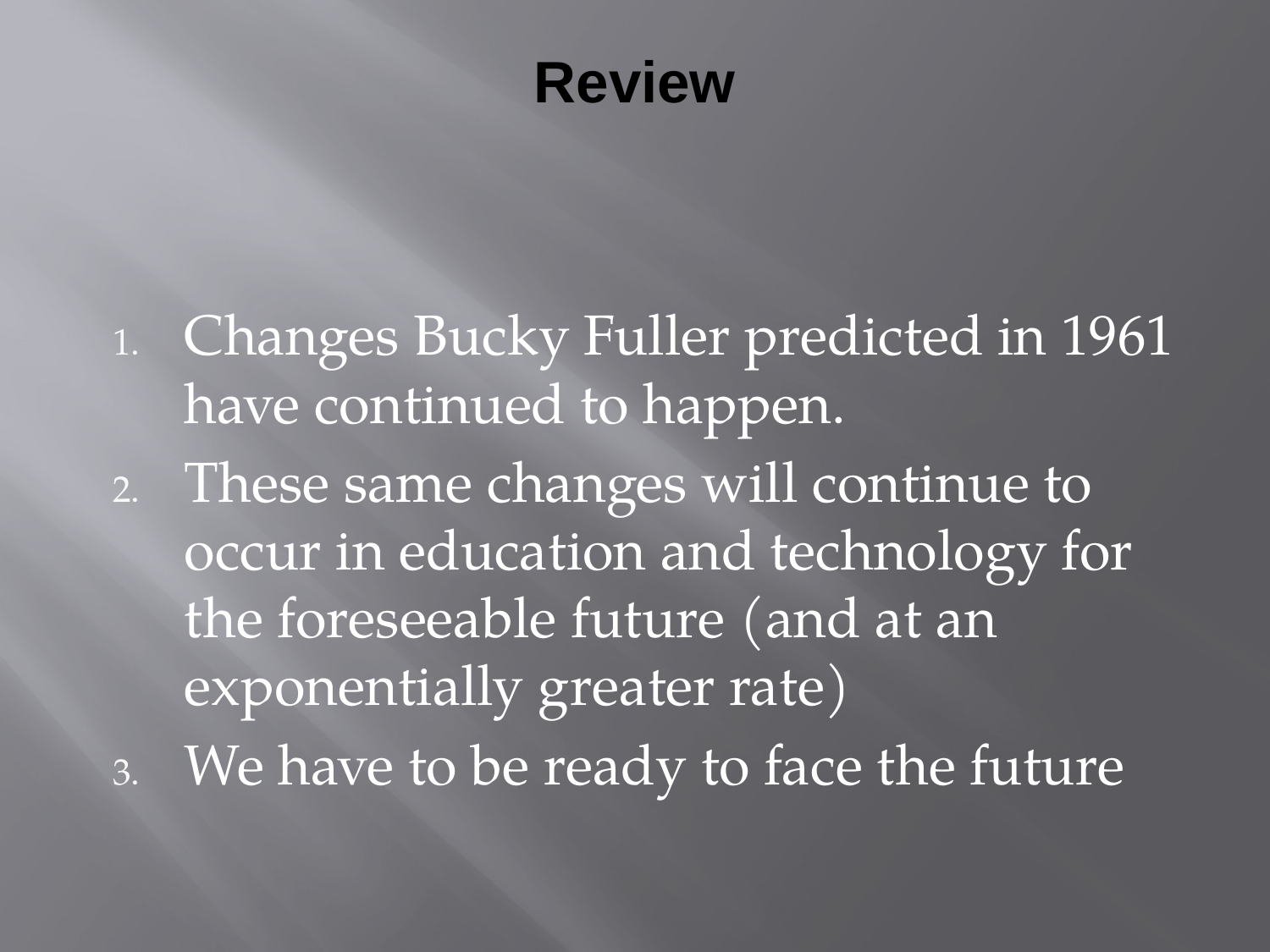

# Review

Changes Bucky Fuller predicted in 1961 have continued to happen.
These same changes will continue to occur in education and technology for the foreseeable future (and at an exponentially greater rate)
We have to be ready to face the future